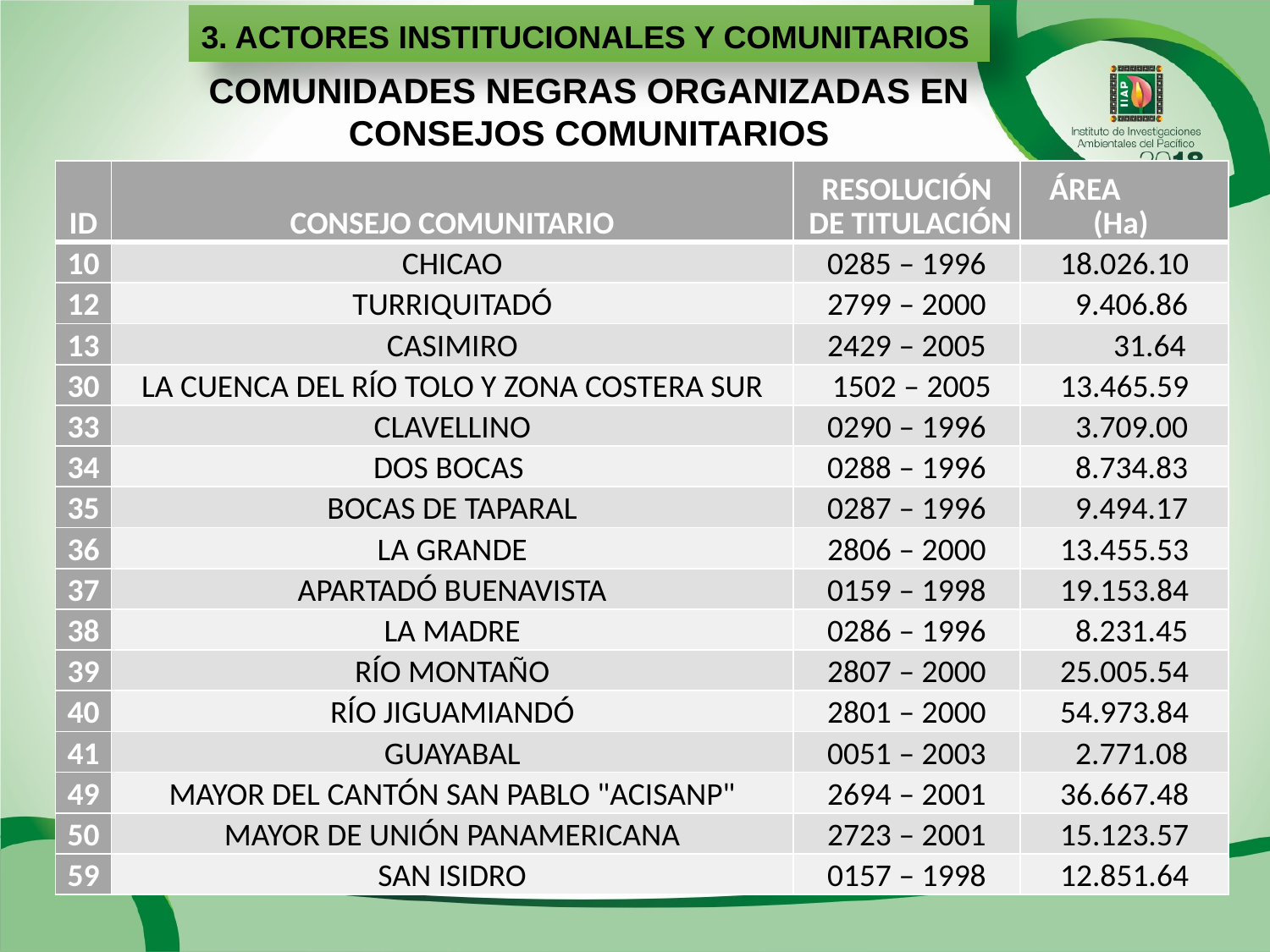

3. ACTORES INSTITUCIONALES Y COMUNITARIOS
COMUNIDADES NEGRAS ORGANIZADAS EN CONSEJOS COMUNITARIOS
| ID | CONSEJO COMUNITARIO | RESOLUCIÓN DE TITULACIÓN | ÁREA (Ha) |
| --- | --- | --- | --- |
| 10 | CHICAO | 0285 – 1996 | 18.026.10 |
| 12 | TURRIQUITADÓ | 2799 – 2000 | 9.406.86 |
| 13 | CASIMIRO | 2429 – 2005 | 31.64 |
| 30 | LA CUENCA DEL RÍO TOLO Y ZONA COSTERA SUR | 1502 – 2005 | 13.465.59 |
| 33 | CLAVELLINO | 0290 – 1996 | 3.709.00 |
| 34 | DOS BOCAS | 0288 – 1996 | 8.734.83 |
| 35 | BOCAS DE TAPARAL | 0287 – 1996 | 9.494.17 |
| 36 | LA GRANDE | 2806 – 2000 | 13.455.53 |
| 37 | APARTADÓ BUENAVISTA | 0159 – 1998 | 19.153.84 |
| 38 | LA MADRE | 0286 – 1996 | 8.231.45 |
| 39 | RÍO MONTAÑO | 2807 – 2000 | 25.005.54 |
| 40 | RÍO JIGUAMIANDÓ | 2801 – 2000 | 54.973.84 |
| 41 | GUAYABAL | 0051 – 2003 | 2.771.08 |
| 49 | MAYOR DEL CANTÓN SAN PABLO "ACISANP" | 2694 – 2001 | 36.667.48 |
| 50 | MAYOR DE UNIÓN PANAMERICANA | 2723 – 2001 | 15.123.57 |
| 59 | SAN ISIDRO | 0157 – 1998 | 12.851.64 |